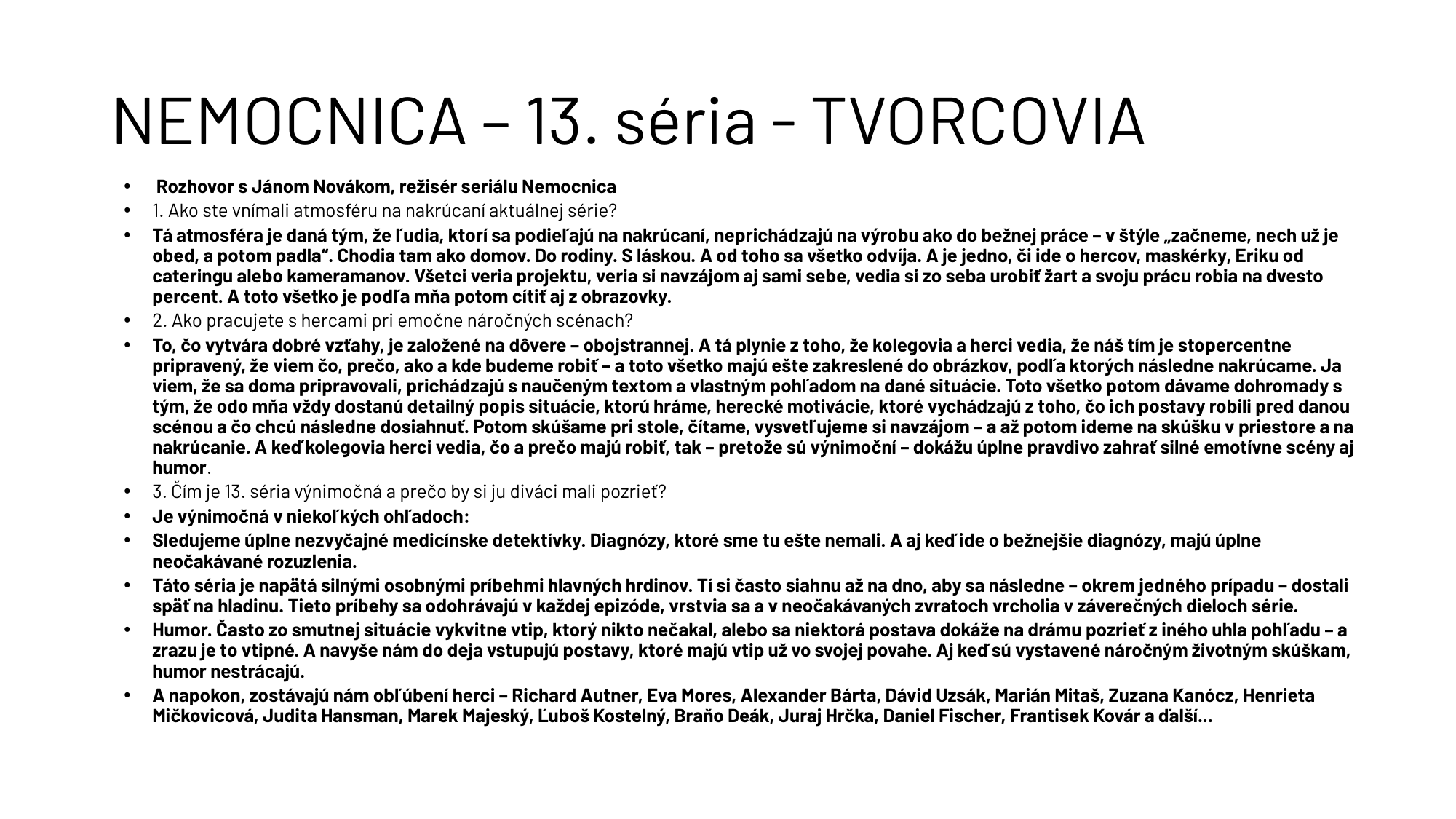

# NEMOCNICA – 13. séria - TVORCOVIA
 Rozhovor s Jánom Novákom, režisér seriálu Nemocnica
1. Ako ste vnímali atmosféru na nakrúcaní aktuálnej série?
Tá atmosféra je daná tým, že ľudia, ktorí sa podieľajú na nakrúcaní, neprichádzajú na výrobu ako do bežnej práce – v štýle „začneme, nech už je obed, a potom padla“. Chodia tam ako domov. Do rodiny. S láskou. A od toho sa všetko odvíja. A je jedno, či ide o hercov, maskérky, Eriku od cateringu alebo kameramanov. Všetci veria projektu, veria si navzájom aj sami sebe, vedia si zo seba urobiť žart a svoju prácu robia na dvesto percent. A toto všetko je podľa mňa potom cítiť aj z obrazovky.
2. Ako pracujete s hercami pri emočne náročných scénach?
To, čo vytvára dobré vzťahy, je založené na dôvere – obojstrannej. A tá plynie z toho, že kolegovia a herci vedia, že náš tím je stopercentne pripravený, že viem čo, prečo, ako a kde budeme robiť – a toto všetko majú ešte zakreslené do obrázkov, podľa ktorých následne nakrúcame. Ja viem, že sa doma pripravovali, prichádzajú s naučeným textom a vlastným pohľadom na dané situácie. Toto všetko potom dávame dohromady s tým, že odo mňa vždy dostanú detailný popis situácie, ktorú hráme, herecké motivácie, ktoré vychádzajú z toho, čo ich postavy robili pred danou scénou a čo chcú následne dosiahnuť. Potom skúšame pri stole, čítame, vysvetľujeme si navzájom – a až potom ideme na skúšku v priestore a na nakrúcanie. A keď kolegovia herci vedia, čo a prečo majú robiť, tak – pretože sú výnimoční – dokážu úplne pravdivo zahrať silné emotívne scény aj humor.
3. Čím je 13. séria výnimočná a prečo by si ju diváci mali pozrieť?
Je výnimočná v niekoľkých ohľadoch:
Sledujeme úplne nezvyčajné medicínske detektívky. Diagnózy, ktoré sme tu ešte nemali. A aj keď ide o bežnejšie diagnózy, majú úplne neočakávané rozuzlenia.
Táto séria je napätá silnými osobnými príbehmi hlavných hrdinov. Tí si často siahnu až na dno, aby sa následne – okrem jedného prípadu – dostali späť na hladinu. Tieto príbehy sa odohrávajú v každej epizóde, vrstvia sa a v neočakávaných zvratoch vrcholia v záverečných dieloch série.
Humor. Často zo smutnej situácie vykvitne vtip, ktorý nikto nečakal, alebo sa niektorá postava dokáže na drámu pozrieť z iného uhla pohľadu – a zrazu je to vtipné. A navyše nám do deja vstupujú postavy, ktoré majú vtip už vo svojej povahe. Aj keď sú vystavené náročným životným skúškam, humor nestrácajú.
A napokon, zostávajú nám obľúbení herci – Richard Autner, Eva Mores, Alexander Bárta, Dávid Uzsák, Marián Mitaš, Zuzana Kanócz, Henrieta Mičkovicová, Judita Hansman, Marek Majeský, Ľuboš Kostelný, Braňo Deák, Juraj Hrčka, Daniel Fischer, Frantisek Kovár a ďalší...